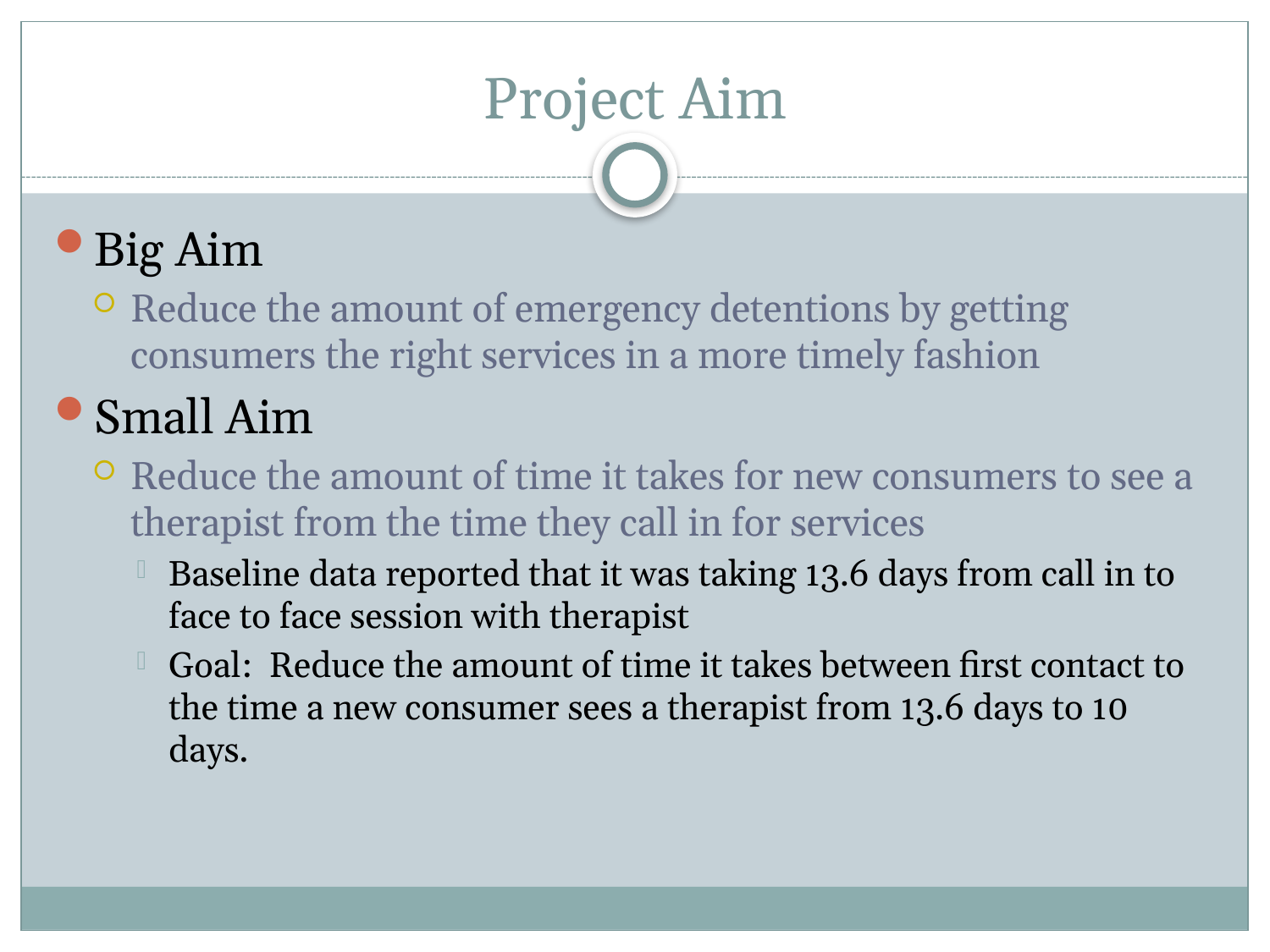

# Project Aim
Big Aim
Reduce the amount of emergency detentions by getting consumers the right services in a more timely fashion
Small Aim
Reduce the amount of time it takes for new consumers to see a therapist from the time they call in for services
Baseline data reported that it was taking 13.6 days from call in to face to face session with therapist
Goal:  Reduce the amount of time it takes between first contact to the time a new consumer sees a therapist from 13.6 days to 10 days.